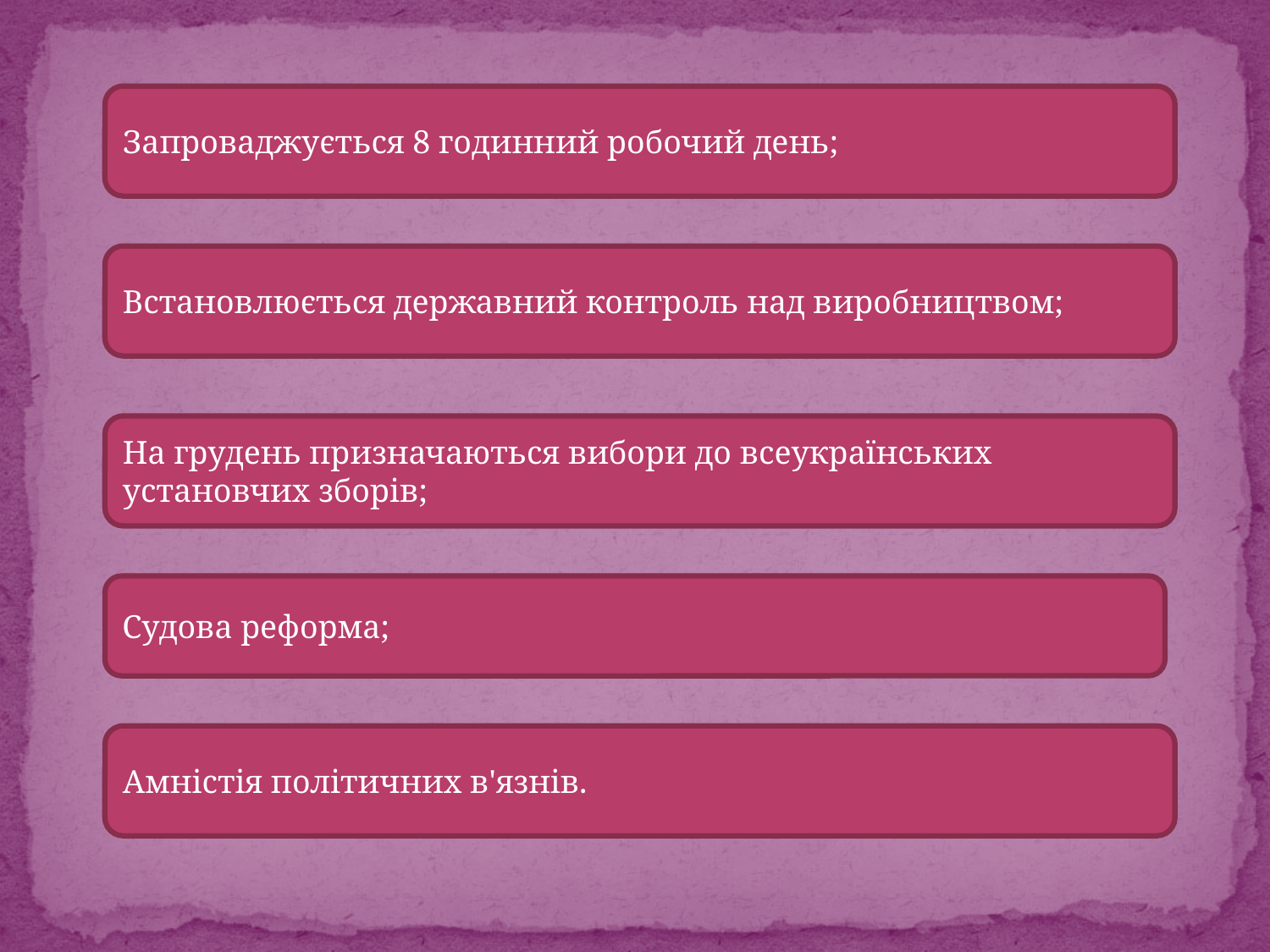

Запроваджується 8 годинний робочий день;
Встановлюється державний контроль над виробництвом;
На грудень призначаються вибори до всеукраїнських установчих зборів;
Судова реформа;
Амністія політичних в'язнів.